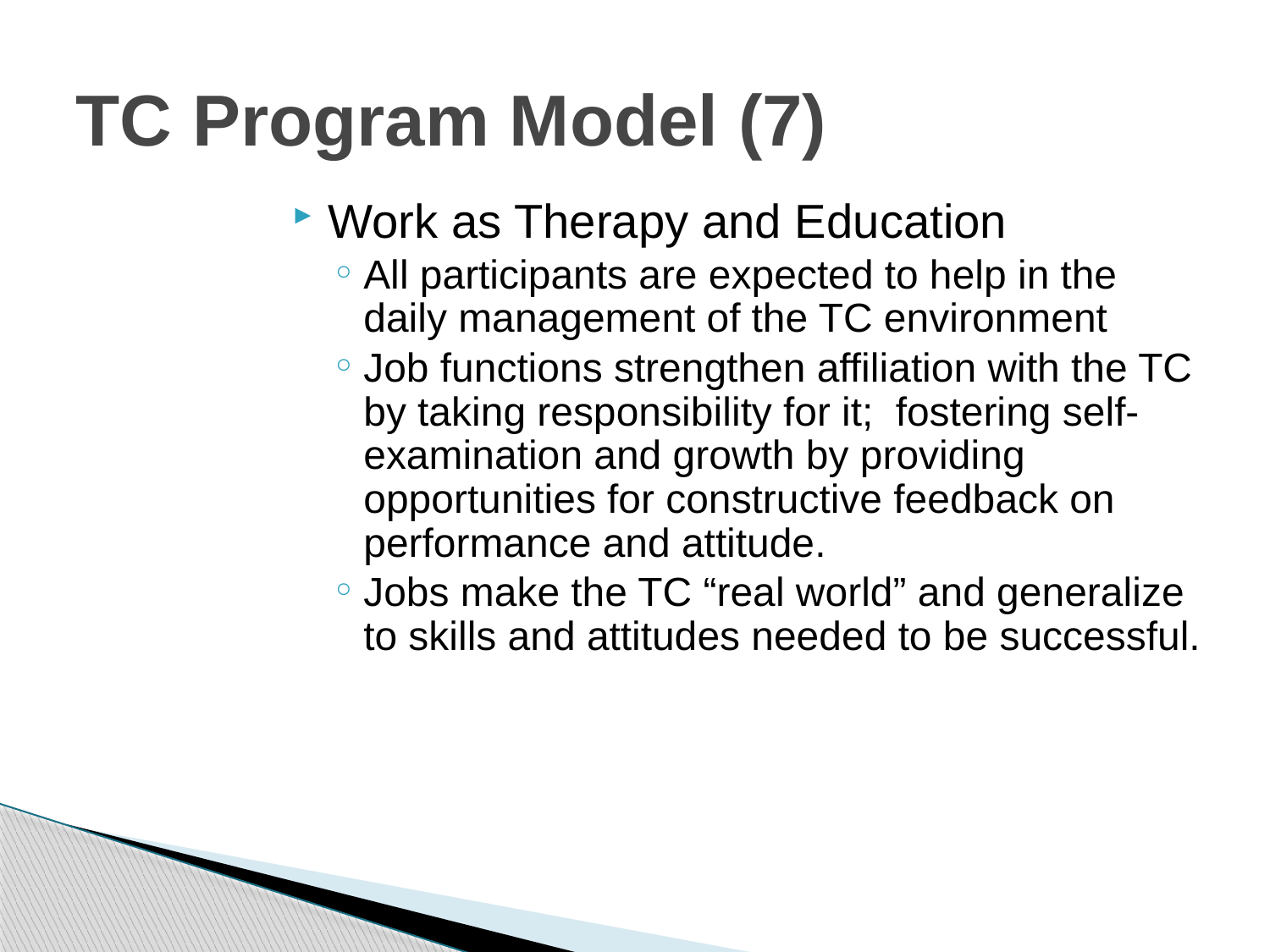

# TC Program Model (7)
Work as Therapy and Education
All participants are expected to help in the daily management of the TC environment
Job functions strengthen affiliation with the TC by taking responsibility for it;  fostering self-examination and growth by providing opportunities for constructive feedback on performance and attitude.
Jobs make the TC “real world” and generalize to skills and attitudes needed to be successful.